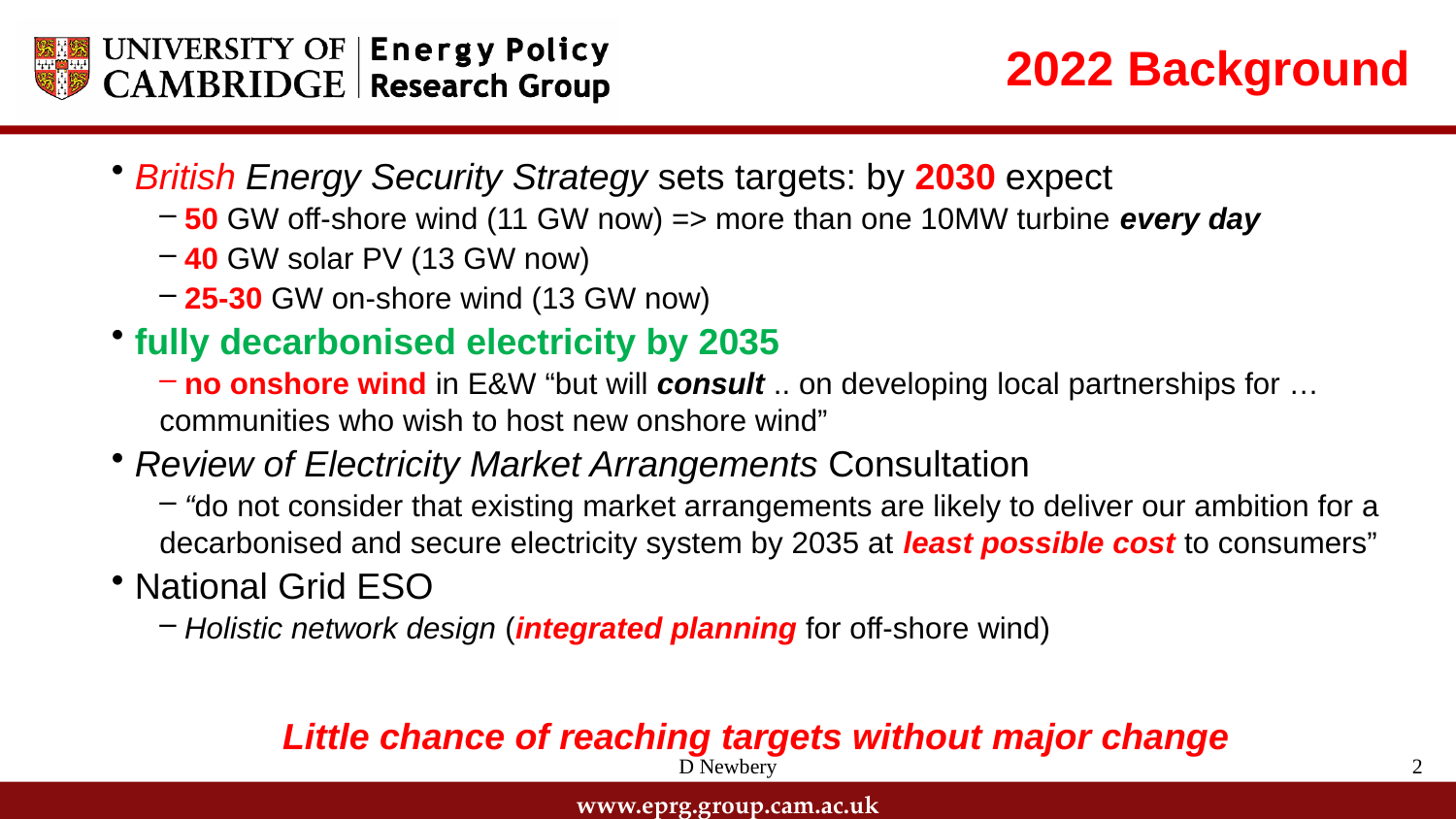

2022 Background
 British Energy Security Strategy sets targets: by 2030 expect
 50 GW off-shore wind (11 GW now) => more than one 10MW turbine every day
 40 GW solar PV (13 GW now)
 25-30 GW on-shore wind (13 GW now)
 fully decarbonised electricity by 2035
 no onshore wind in E&W “but will consult .. on developing local partnerships for … communities who wish to host new onshore wind”
 Review of Electricity Market Arrangements Consultation
 “do not consider that existing market arrangements are likely to deliver our ambition for a decarbonised and secure electricity system by 2035 at least possible cost to consumers”
 National Grid ESO
 Holistic network design (integrated planning for off-shore wind)

 Little chance of reaching targets without major change
D Newbery
2